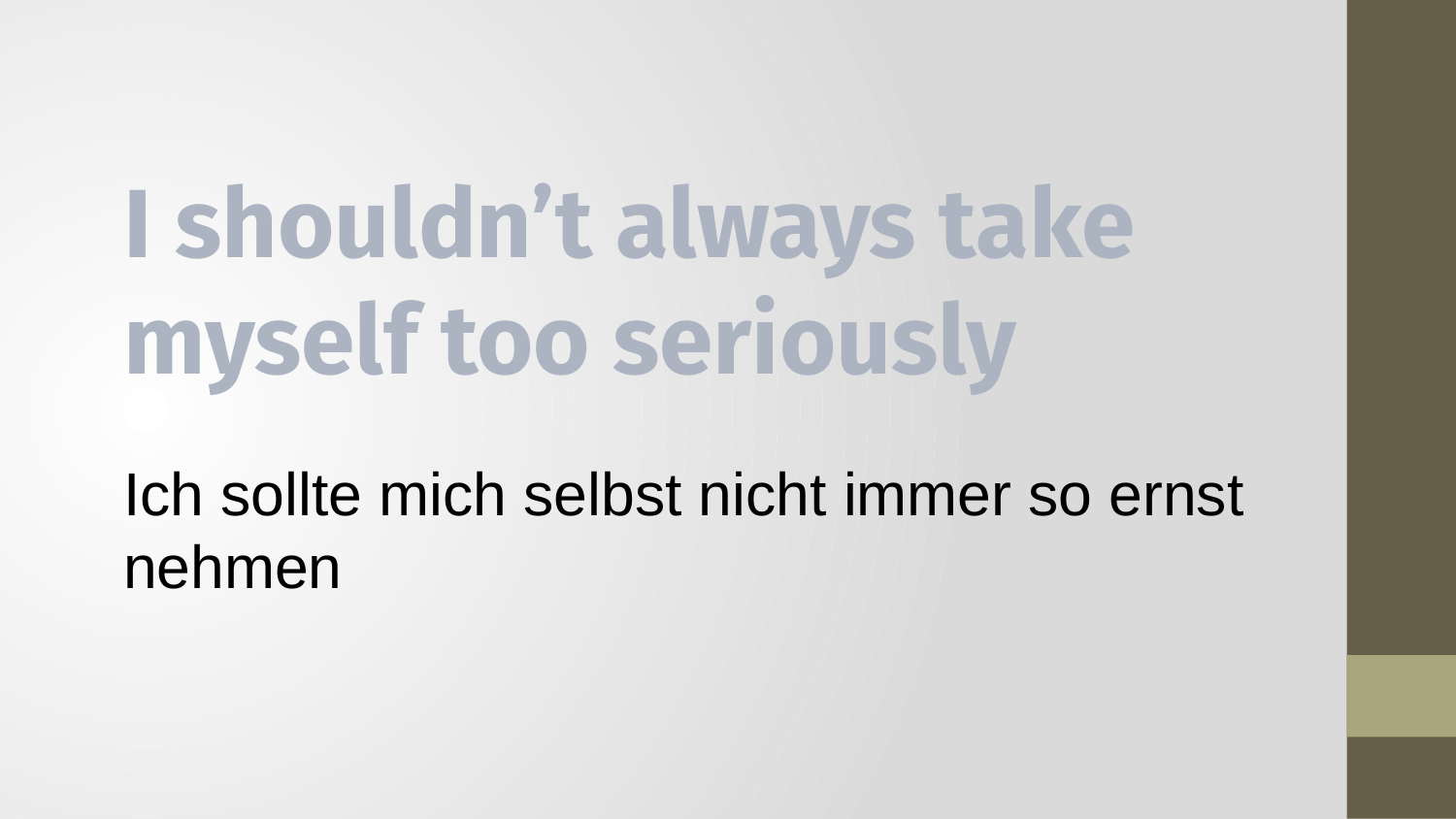

I shouldn’t always take myself too seriously
Ich sollte mich selbst nicht immer so ernst nehmen